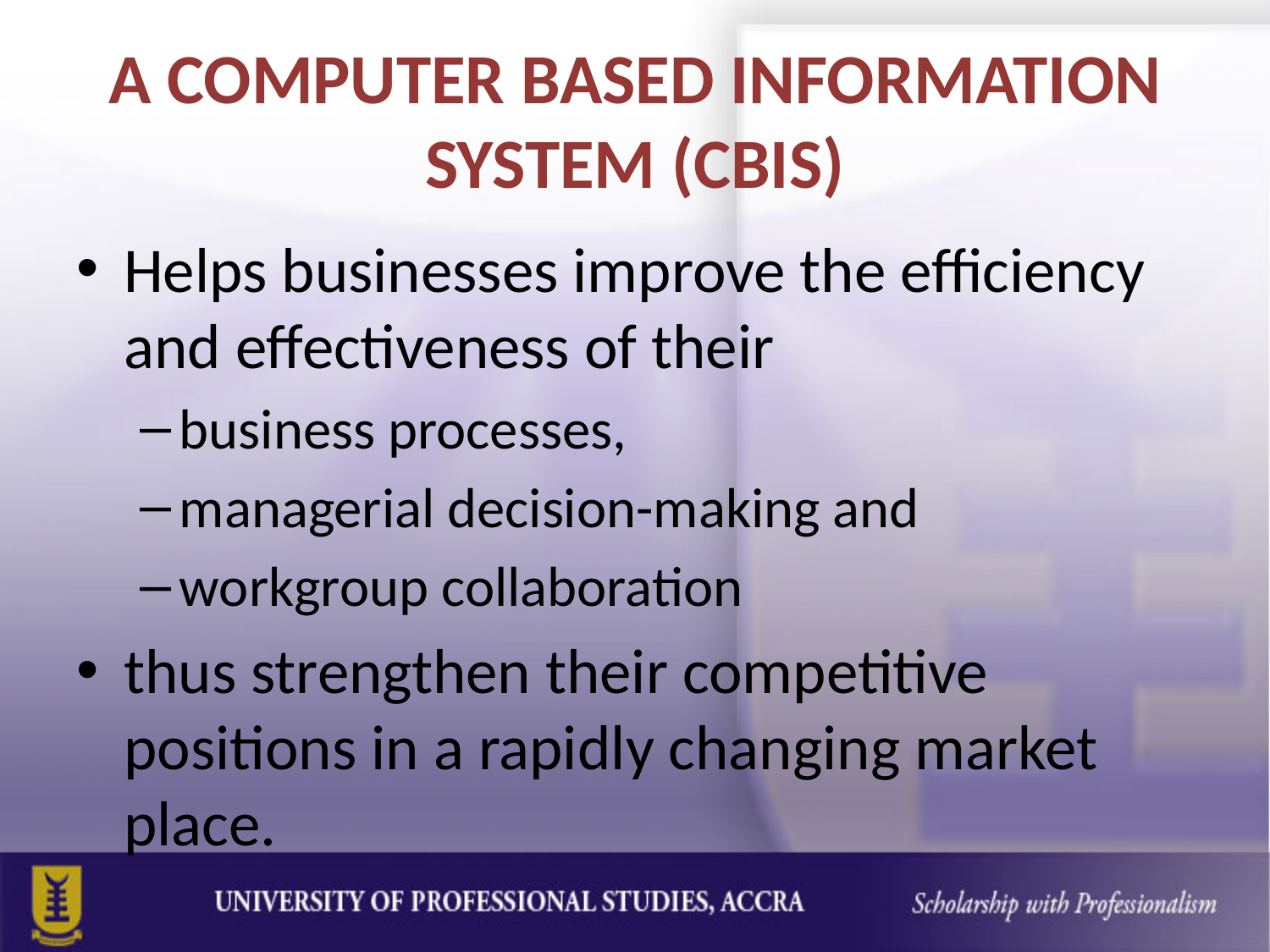

# A COMPUTER BASED INFORMATION SYSTEM (CBIS)
Helps businesses improve the efficiency and effectiveness of their
business processes,
managerial decision-making and
workgroup collaboration
thus strengthen their competitive positions in a rapidly changing market place.